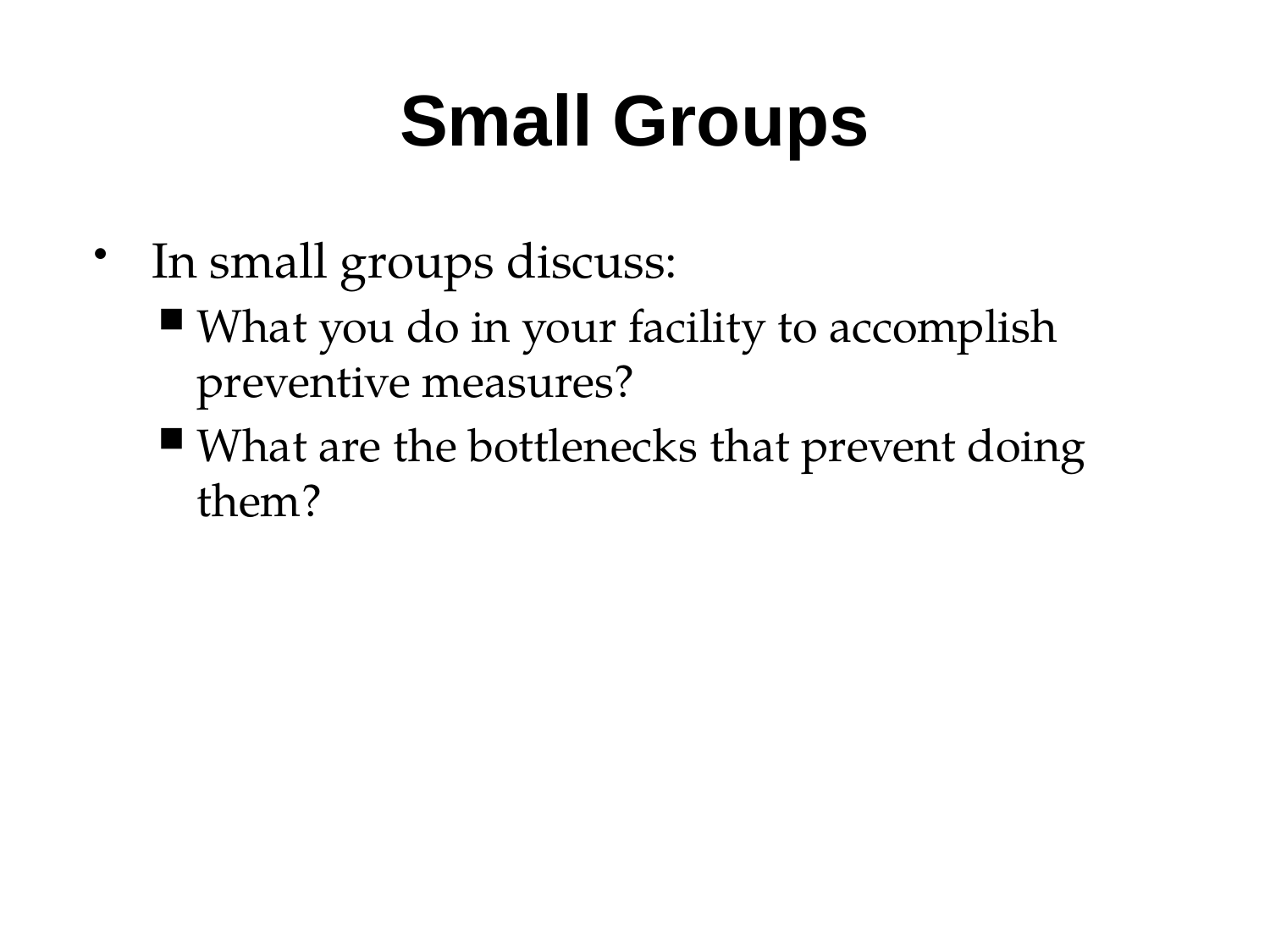

# Small Groups
In small groups discuss:
What you do in your facility to accomplish preventive measures?
What are the bottlenecks that prevent doing them?